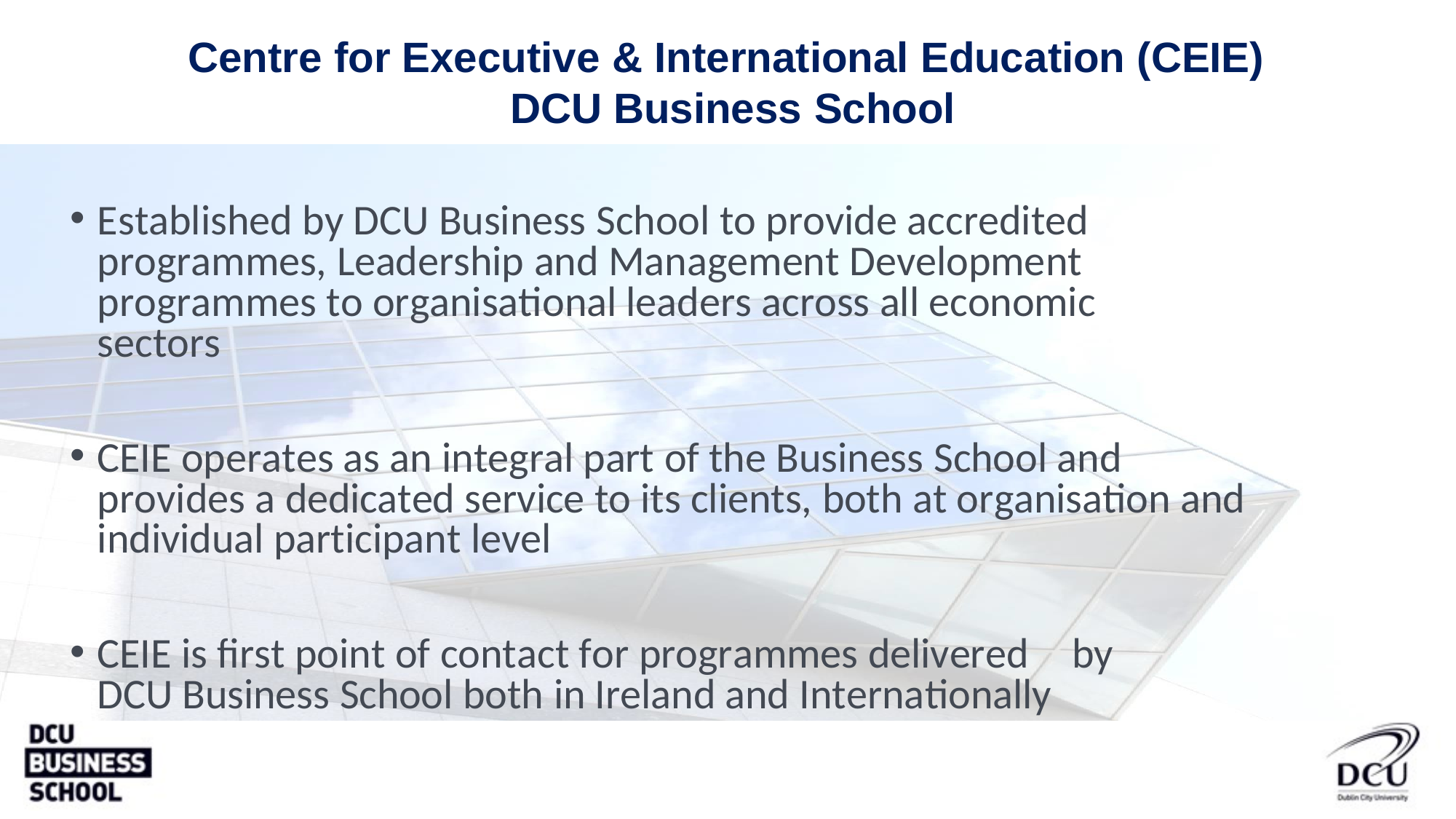

Centre for Executive & International Education (CEIE) DCU Business School

Established by DCU Business School to provide accredited programmes, Leadership and Management Development programmes to organisational leaders across all economic sectors

CEIE operates as an integral part of the Business School and provides a dedicated service to its clients, both at organisation and individual participant level

CEIE is first point of contact for programmes delivered	by DCU Business School both in Ireland and Internationally